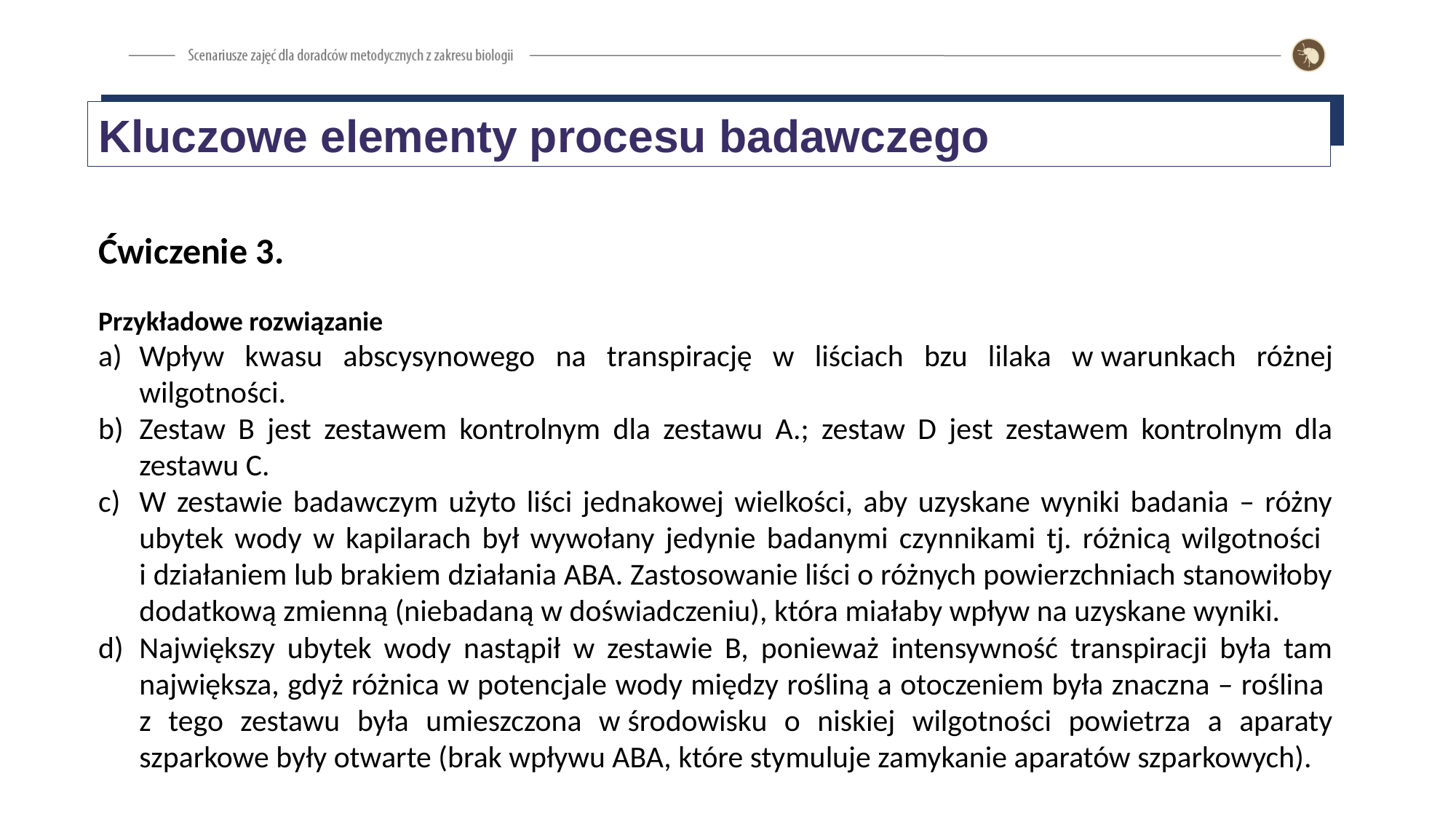

Kluczowe elementy procesu badawczego
Ćwiczenie 3.

Przykładowe rozwiązanie
Wpływ kwasu abscysynowego na transpirację w liściach bzu lilaka w warunkach różnej wilgotności.
Zestaw B jest zestawem kontrolnym dla zestawu A.; zestaw D jest zestawem kontrolnym dla zestawu C.
W zestawie badawczym użyto liści jednakowej wielkości, aby uzyskane wyniki badania – różny ubytek wody w kapilarach był wywołany jedynie badanymi czynnikami tj. różnicą wilgotności
i działaniem lub brakiem działania ABA. Zastosowanie liści o różnych powierzchniach stanowiłoby dodatkową zmienną (niebadaną w doświadczeniu), która miałaby wpływ na uzyskane wyniki.
Największy ubytek wody nastąpił w zestawie B, ponieważ intensywność transpiracji była tam największa, gdyż różnica w potencjale wody między rośliną a otoczeniem była znaczna – roślina
z tego zestawu była umieszczona w środowisku o niskiej wilgotności powietrza a aparaty szparkowe były otwarte (brak wpływu ABA, które stymuluje zamykanie aparatów szparkowych).